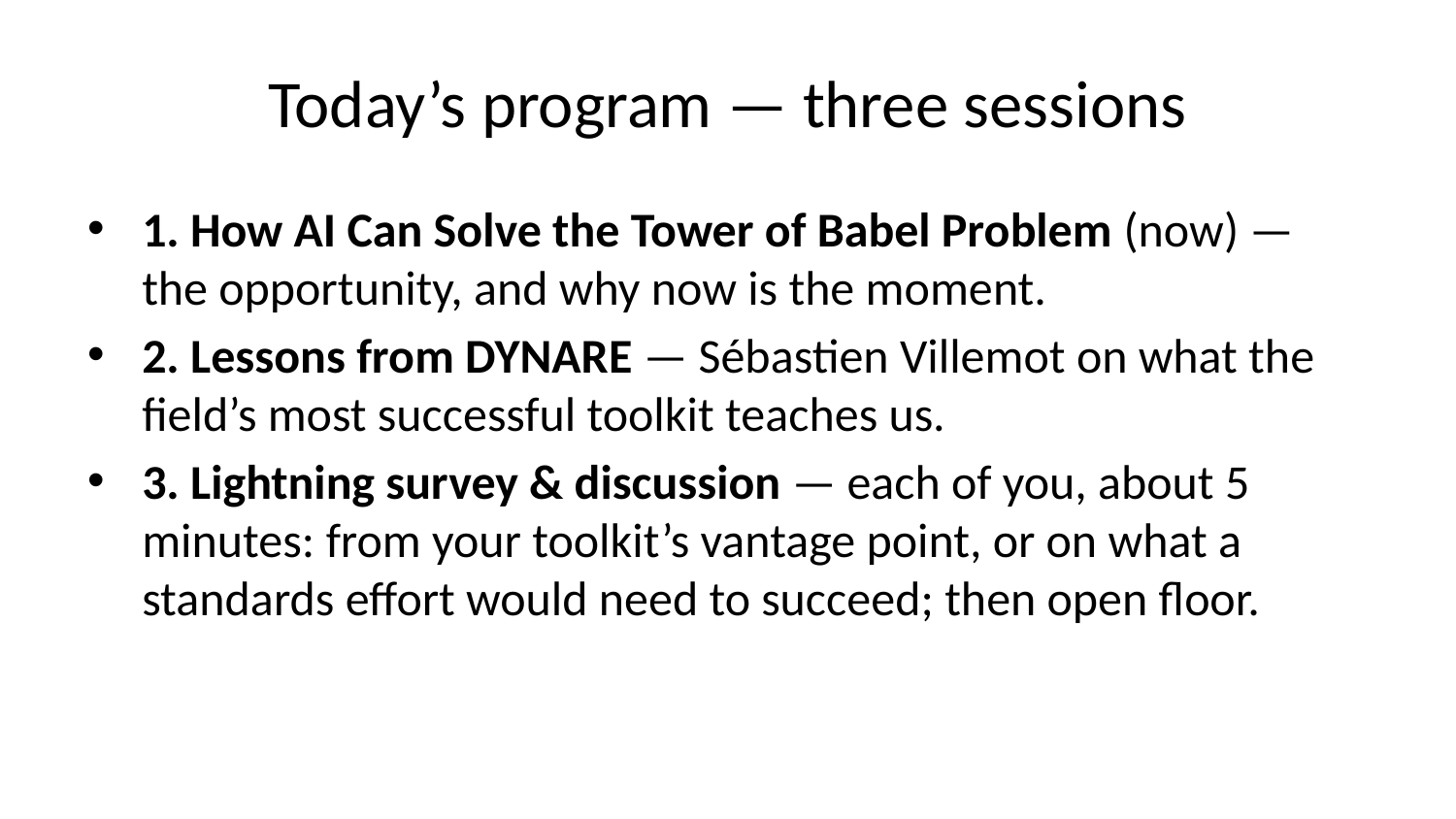

# Today’s program — three sessions
1. How AI Can Solve the Tower of Babel Problem (now) — the opportunity, and why now is the moment.
2. Lessons from DYNARE — Sébastien Villemot on what the field’s most successful toolkit teaches us.
3. Lightning survey & discussion — each of you, about 5 minutes: from your toolkit’s vantage point, or on what a standards effort would need to succeed; then open floor.